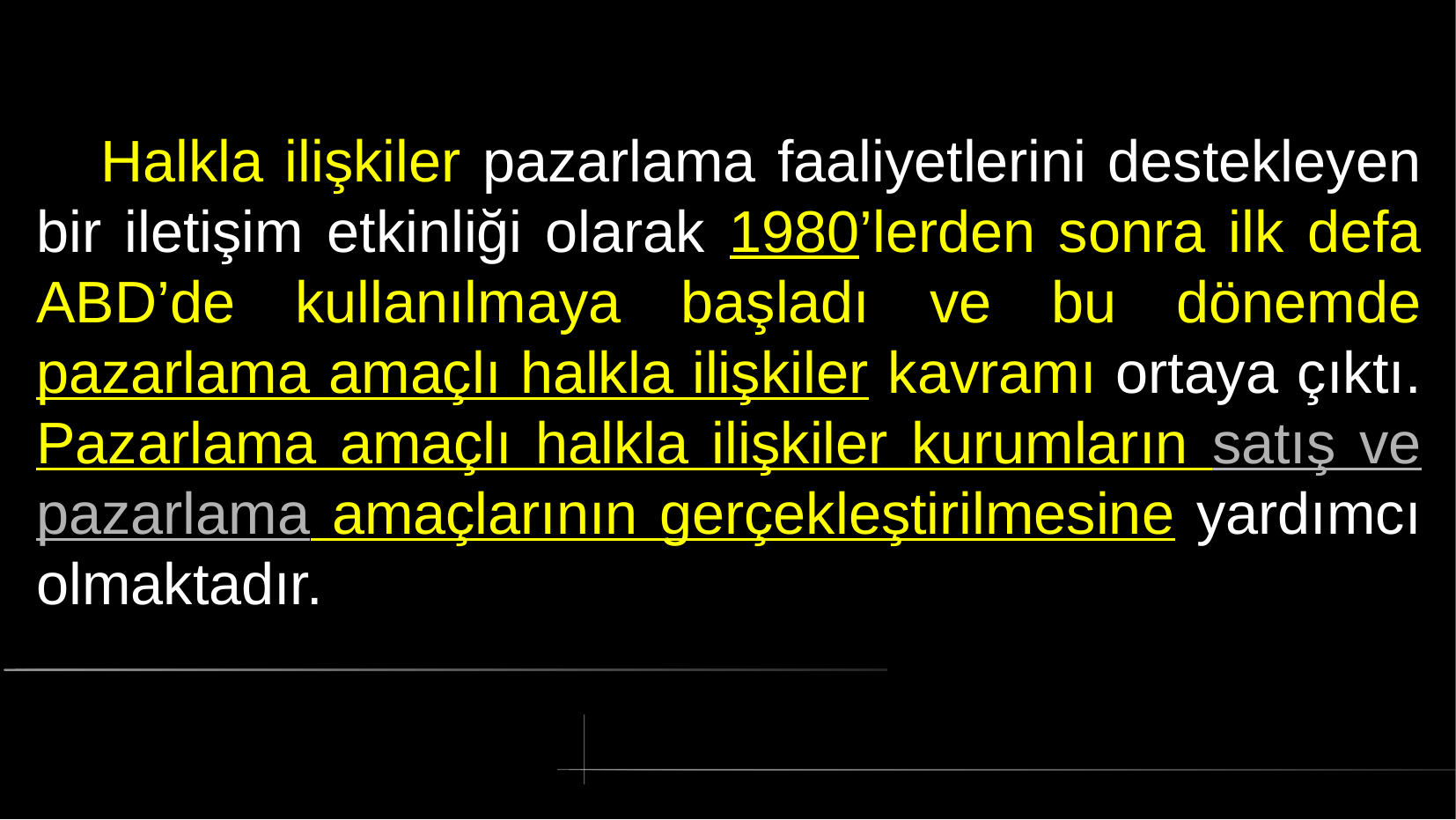

# Halkla ilişkiler pazarlama faaliyetlerini destekleyen bir iletişim etkinliği olarak 1980’lerden sonra ilk defa ABD’de kullanılmaya başladı ve bu dönemde pazarlama amaçlı halkla ilişkiler kavramı ortaya çıktı. Pazarlama amaçlı halkla ilişkiler kurumların satış ve pazarlama amaçlarının gerçekleştirilmesine yardımcı olmaktadır.